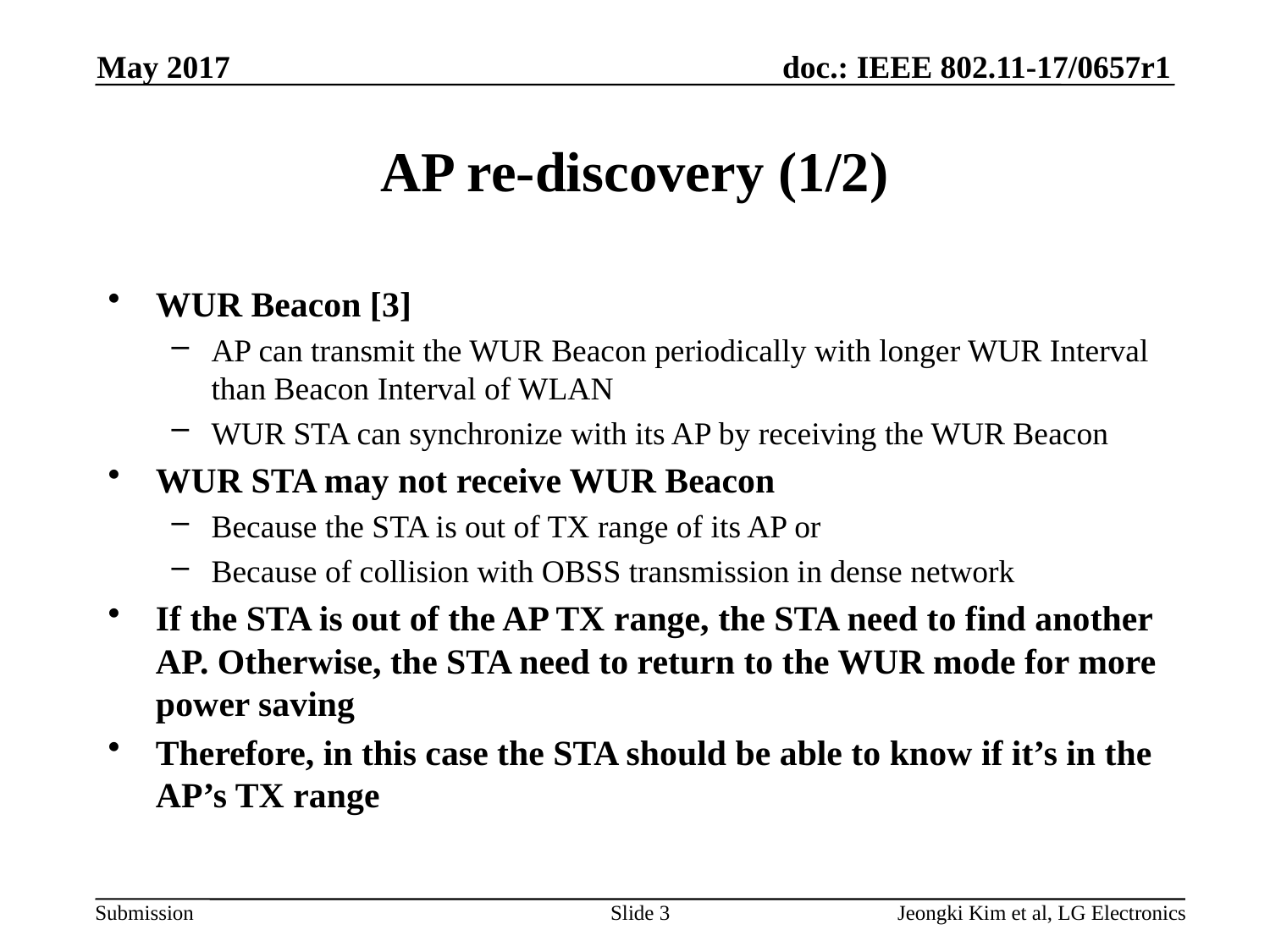

May 2017
# AP re-discovery (1/2)
WUR Beacon [3]
AP can transmit the WUR Beacon periodically with longer WUR Interval than Beacon Interval of WLAN
WUR STA can synchronize with its AP by receiving the WUR Beacon
WUR STA may not receive WUR Beacon
Because the STA is out of TX range of its AP or
Because of collision with OBSS transmission in dense network
If the STA is out of the AP TX range, the STA need to find another AP. Otherwise, the STA need to return to the WUR mode for more power saving
Therefore, in this case the STA should be able to know if it’s in the AP’s TX range
Slide 3
Jeongki Kim et al, LG Electronics